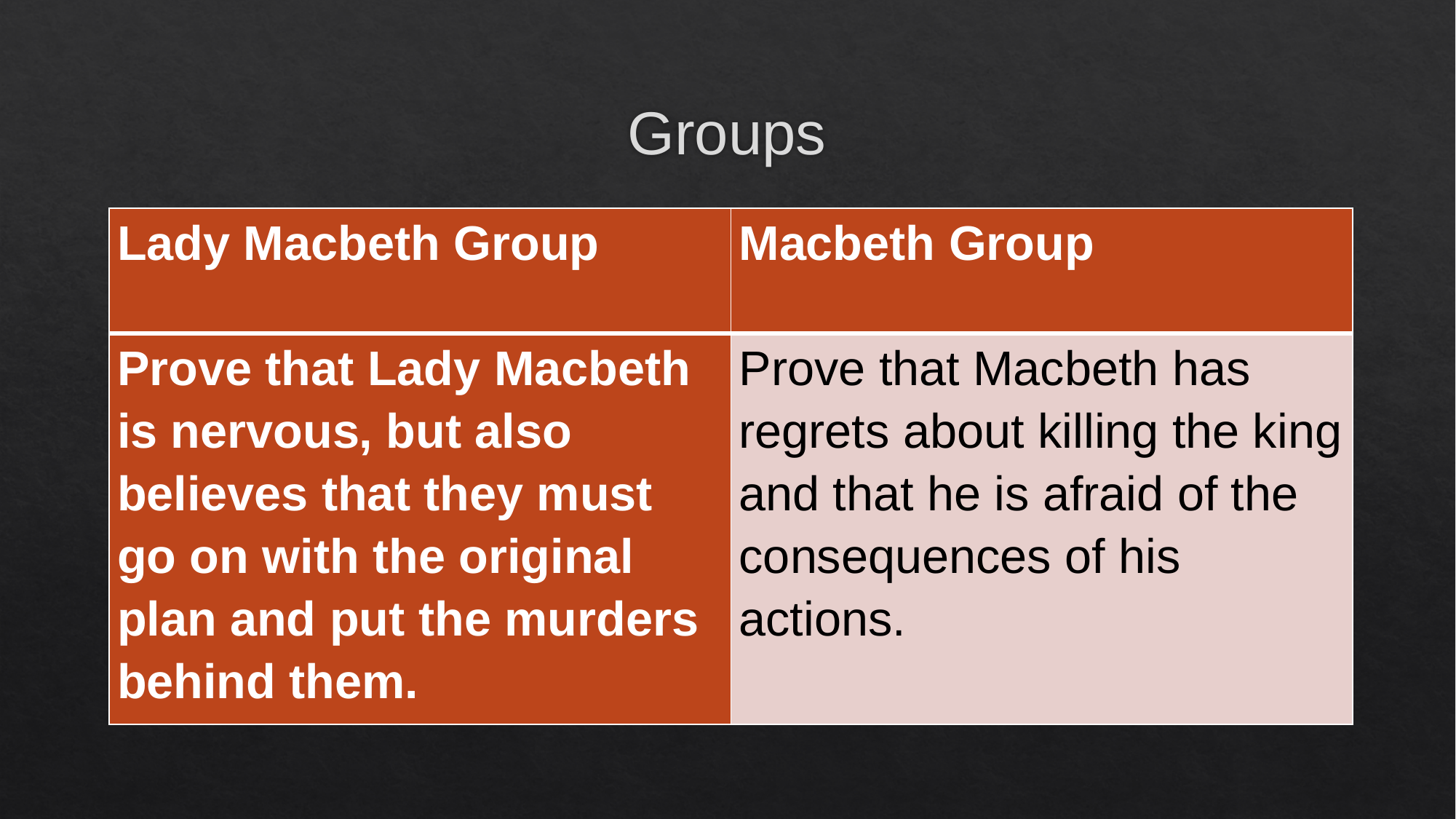

# Groups
| Lady Macbeth Group | Macbeth Group |
| --- | --- |
| Prove that Lady Macbeth is nervous, but also believes that they must go on with the original plan and put the murders behind them. | Prove that Macbeth has regrets about killing the king and that he is afraid of the consequences of his actions. |